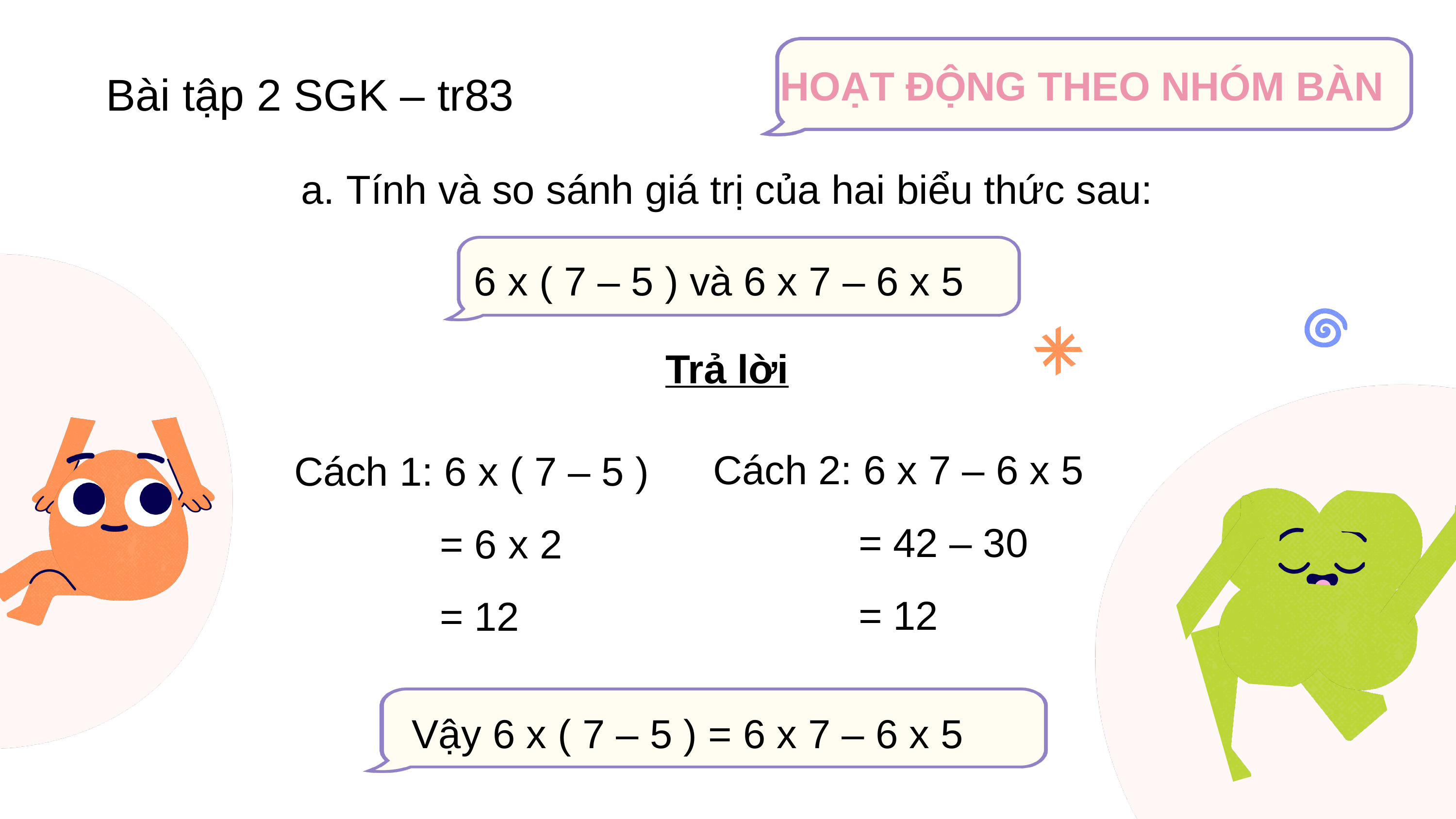

Bài tập 2 SGK – tr83
	HOẠT ĐỘNG THEO NHÓM BÀN

a. Tính và so sánh giá trị của hai biểu thức sau:

6 x ( 7 – 5 ) và 6 x 7 – 6 x 5

Trả lời

Cách 2: 6 x 7 – 6 x 5
		= 42 – 30
		= 12
Cách 1: 6 x ( 7 – 5 )
		= 6 x 2
		= 12

Vậy 6 x ( 7 – 5 ) = 6 x 7 – 6 x 5